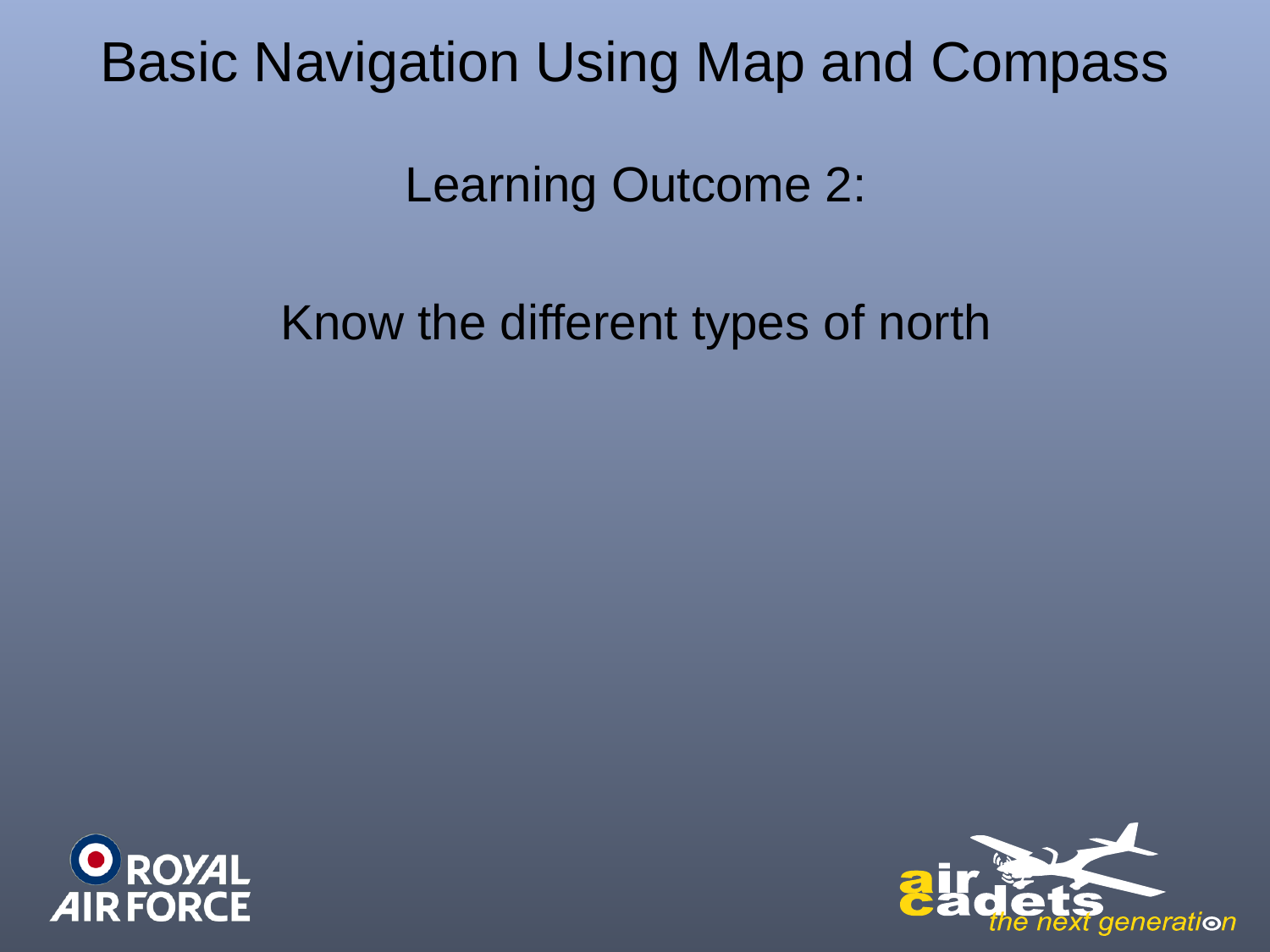

# Basic Navigation Using Map and Compass
Learning Outcome 2:

Know the different types of north